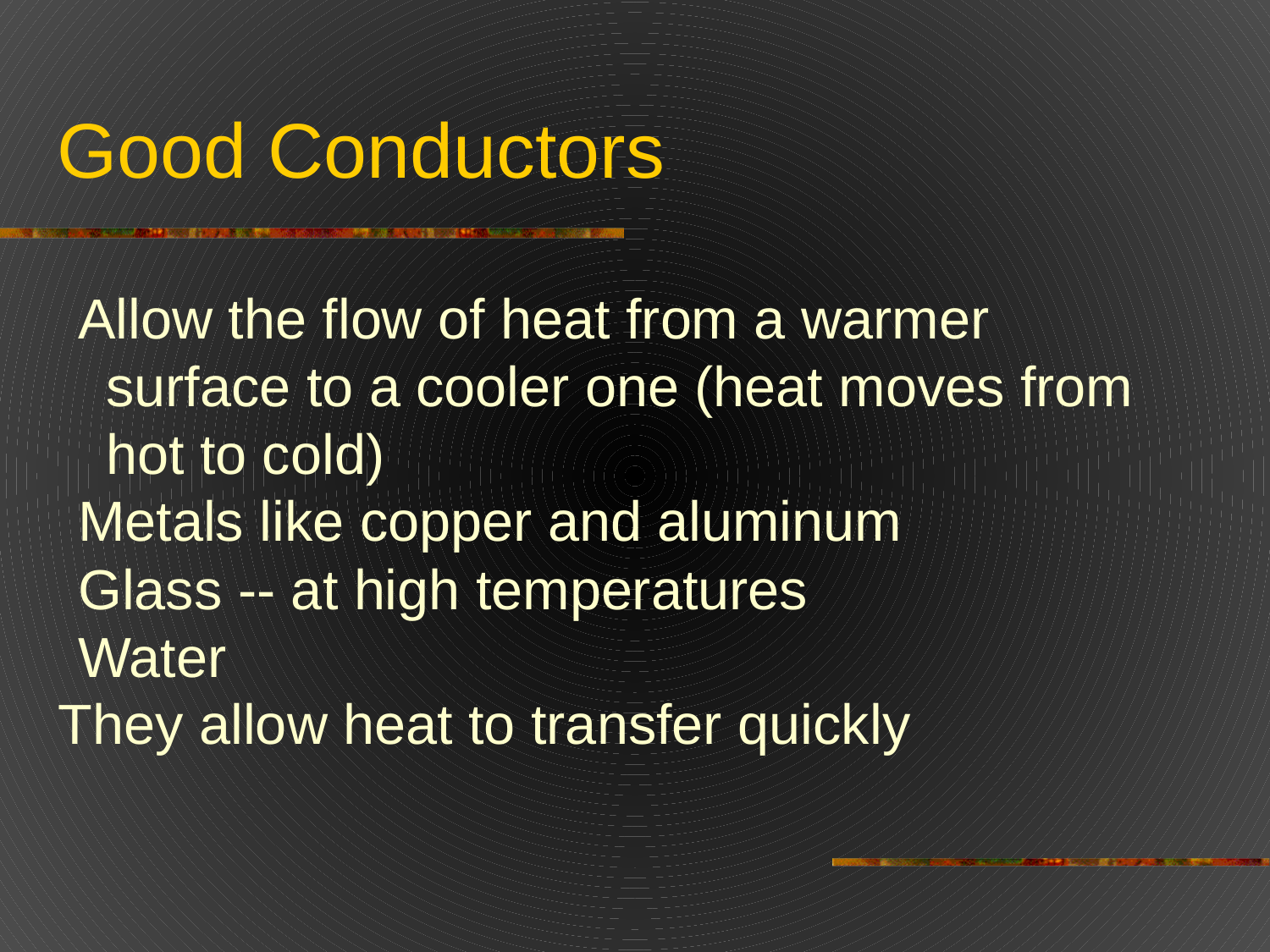

# Good Conductors
Allow the flow of heat from a warmer surface to a cooler one (heat moves from hot to cold)
Metals like copper and aluminum
Glass -- at high temperatures
Water
They allow heat to transfer quickly